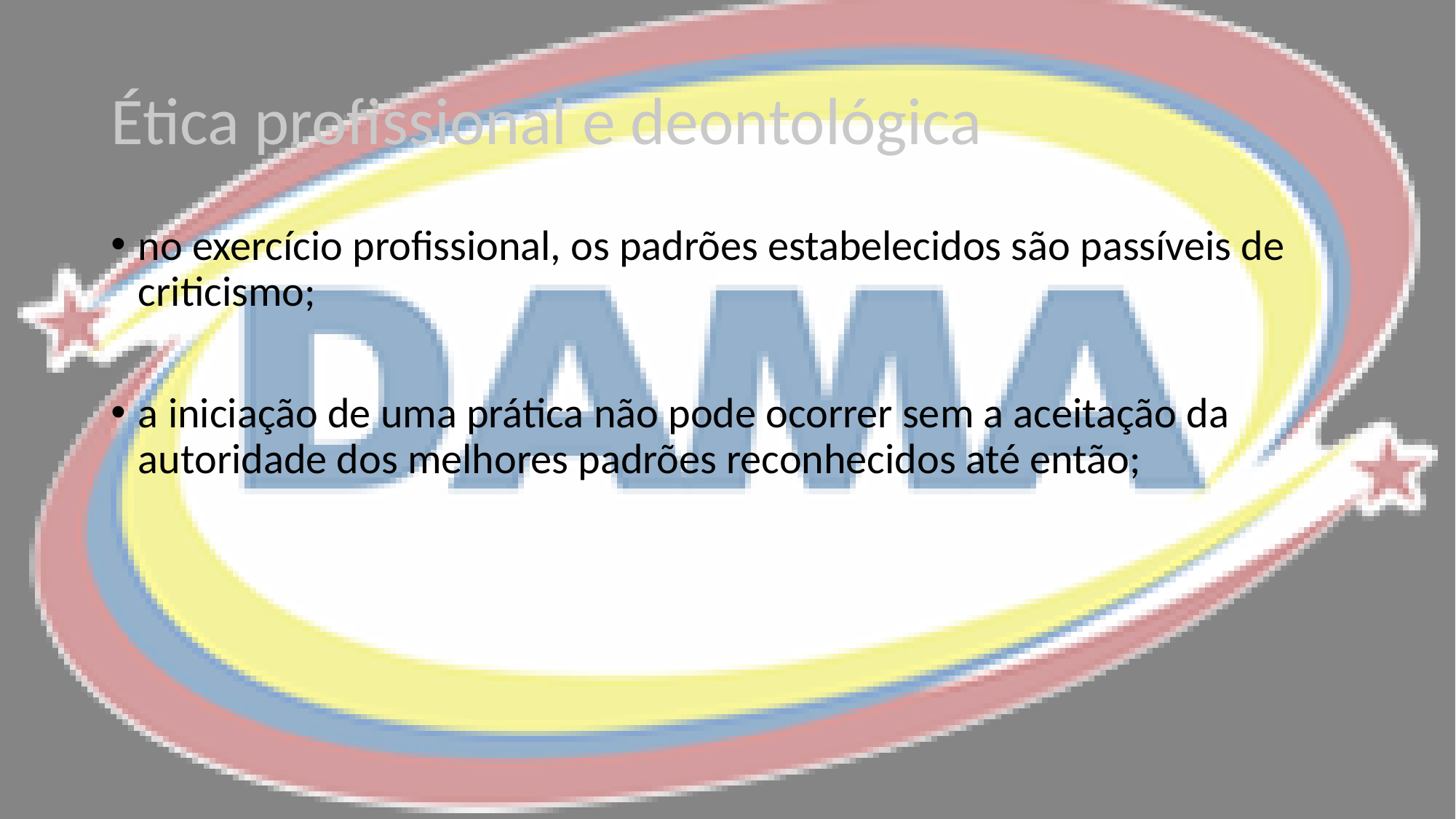

# Ética profissional e deontológica
no exercício profissional, os padrões estabelecidos são passíveis de criticismo;

a iniciação de uma prática não pode ocorrer sem a aceitação da autoridade dos melhores padrões reconhecidos até então;